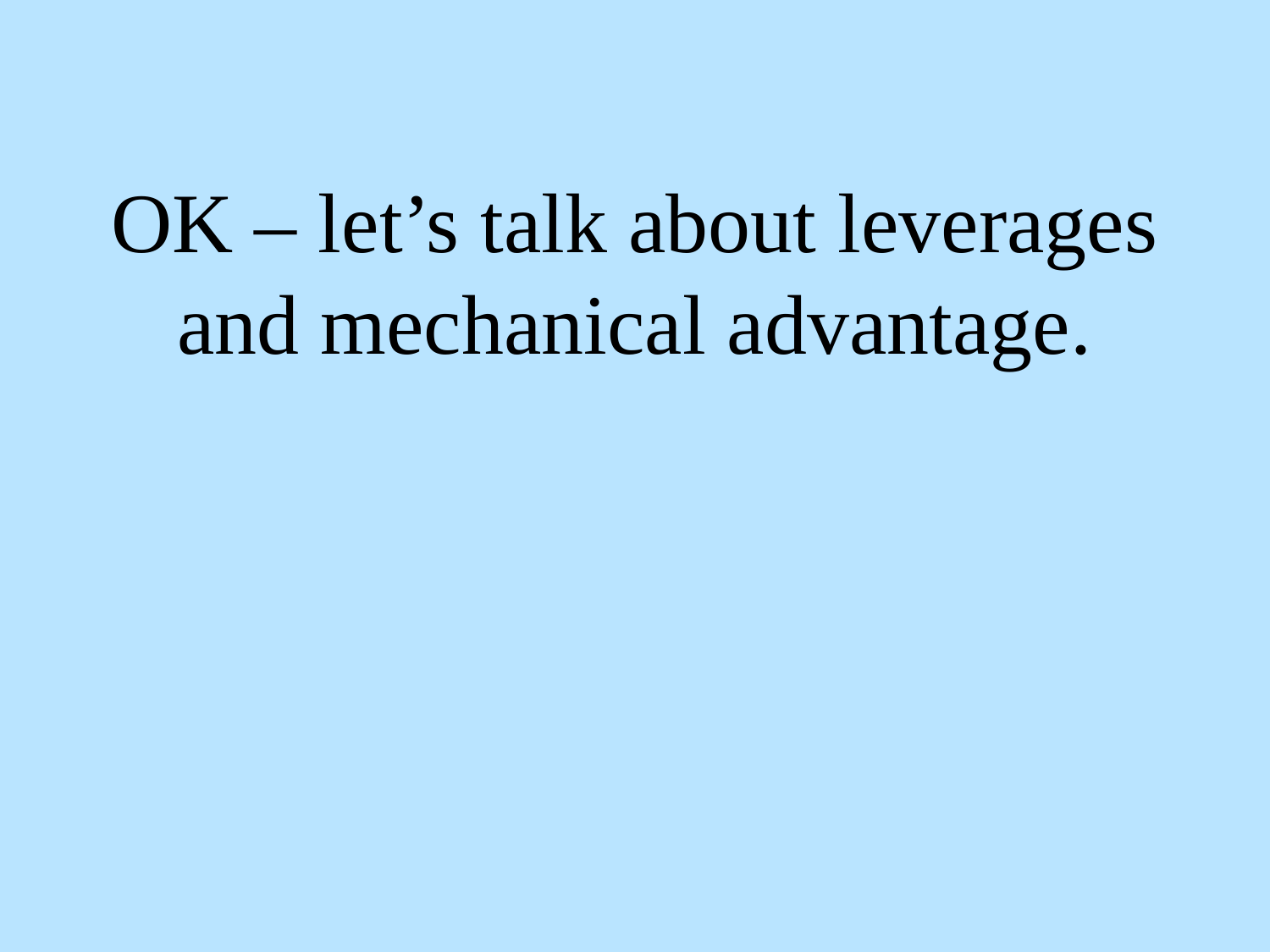

# OK – let’s talk about leverages and mechanical advantage.